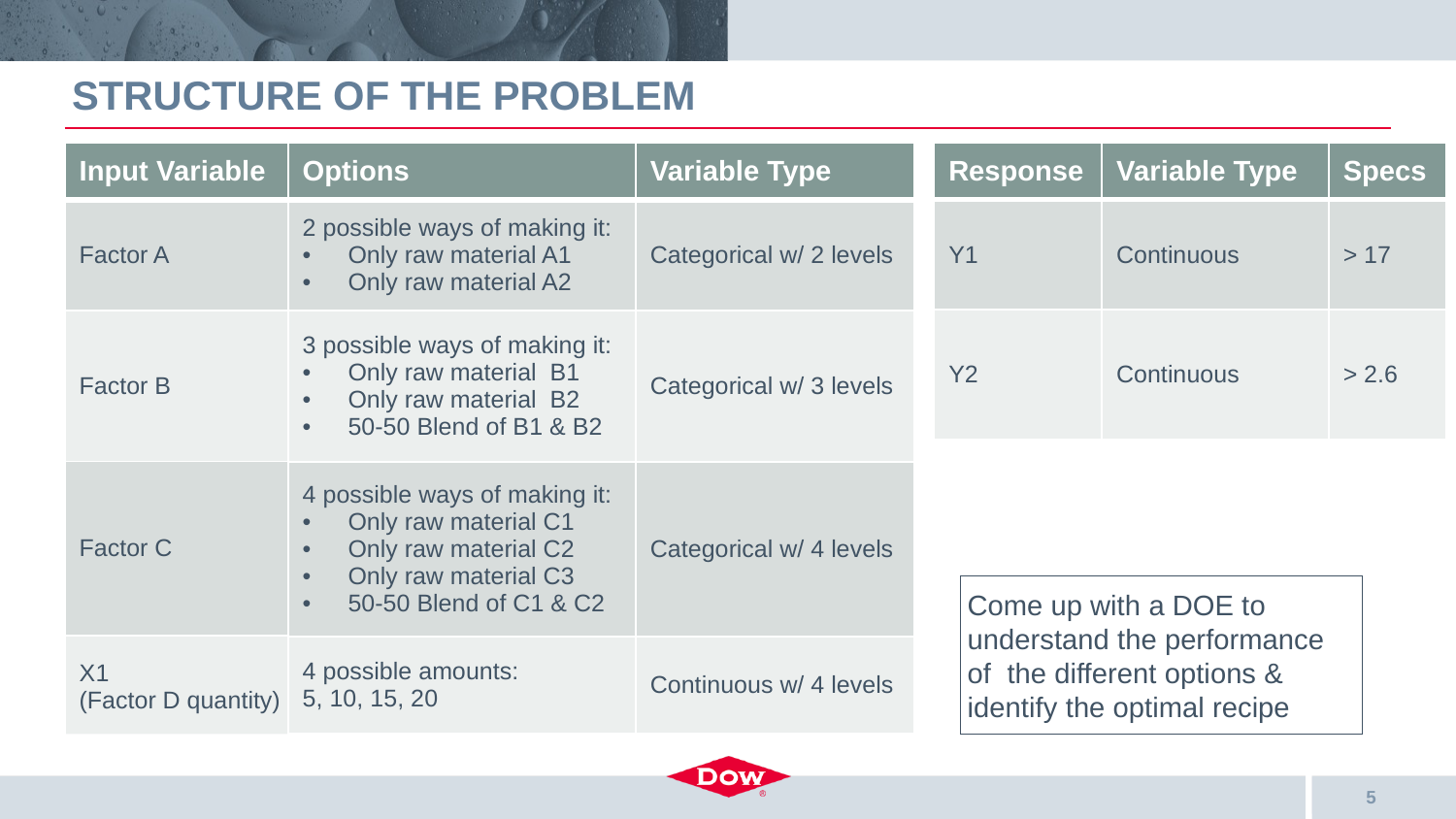

# Structure of the Problem
| Input Variable |
| --- |
| Factor A |
| Factor B |
| Factor C |
| X1 (Factor D quantity) |
| Options |
| --- |
| 2 possible ways of making it: Only raw material A1 Only raw material A2 |
| 3 possible ways of making it: Only raw material B1 Only raw material B2 50-50 Blend of B1 & B2 |
| 4 possible ways of making it: Only raw material C1 Only raw material C2 Only raw material C3 50-50 Blend of C1 & C2 |
| 4 possible amounts: 5, 10, 15, 20 |
| Variable Type |
| --- |
| Categorical w/ 2 levels |
| Categorical w/ 3 levels |
| Categorical w/ 4 levels |
| Continuous w/ 4 levels |
| Response | Variable Type | Specs |
| --- | --- | --- |
| Y1 | Continuous | > 17 |
| Y2 | Continuous | > 2.6 |
Categorical
or
Numeric
?
Come up with a DOE to understand the performance of  the different options & identify the optimal recipe

5